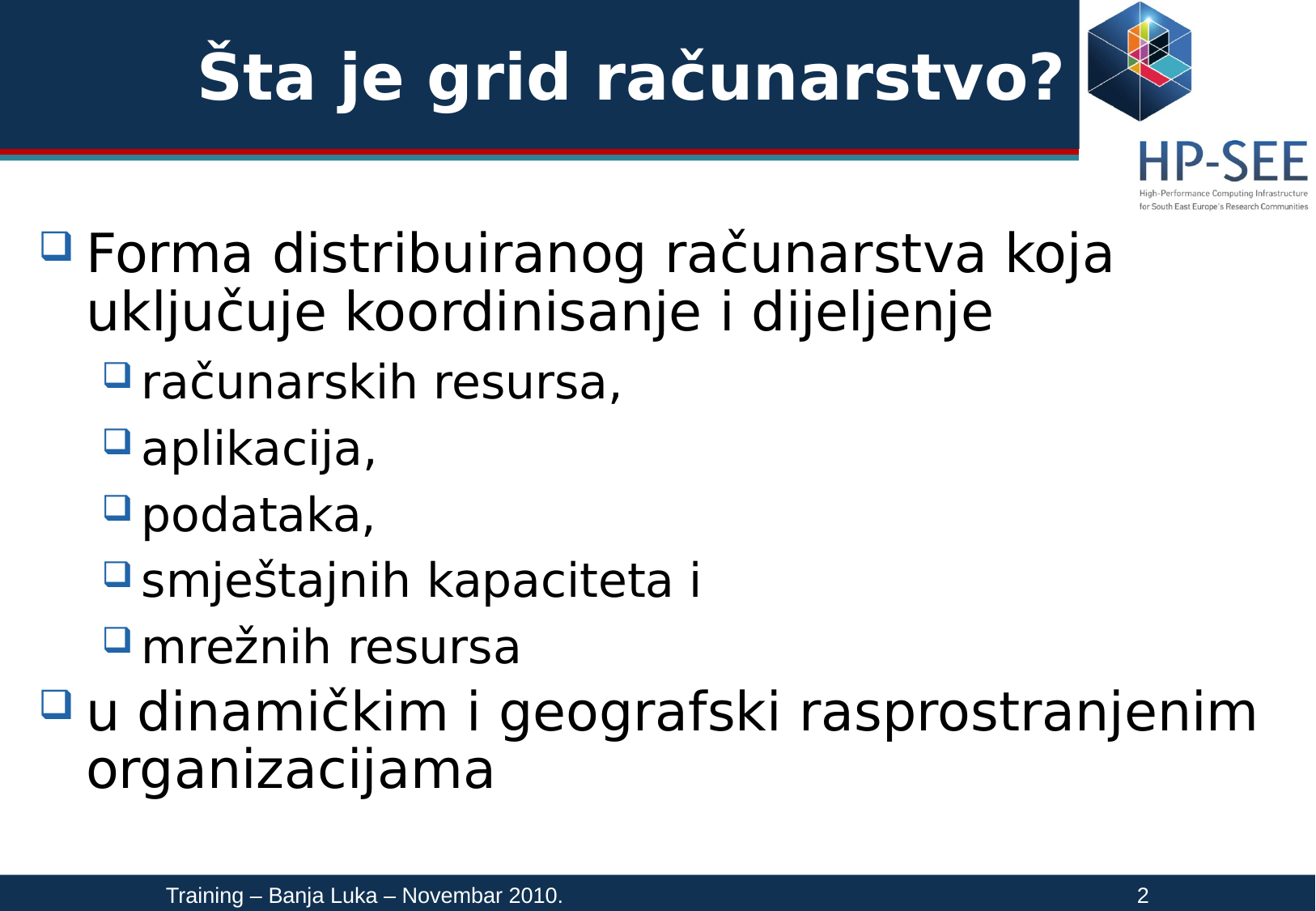

# Šta je grid računarstvo?
Forma distribuiranog računarstva koja uključuje koordinisanje i dijeljenje
računarskih resursa,
aplikacija,
podataka,
smještajnih kapaciteta i
mrežnih resursa
u dinamičkim i geografski rasprostranjenim organizacijama
Training – Banja Luka – Novembar 2010.					2